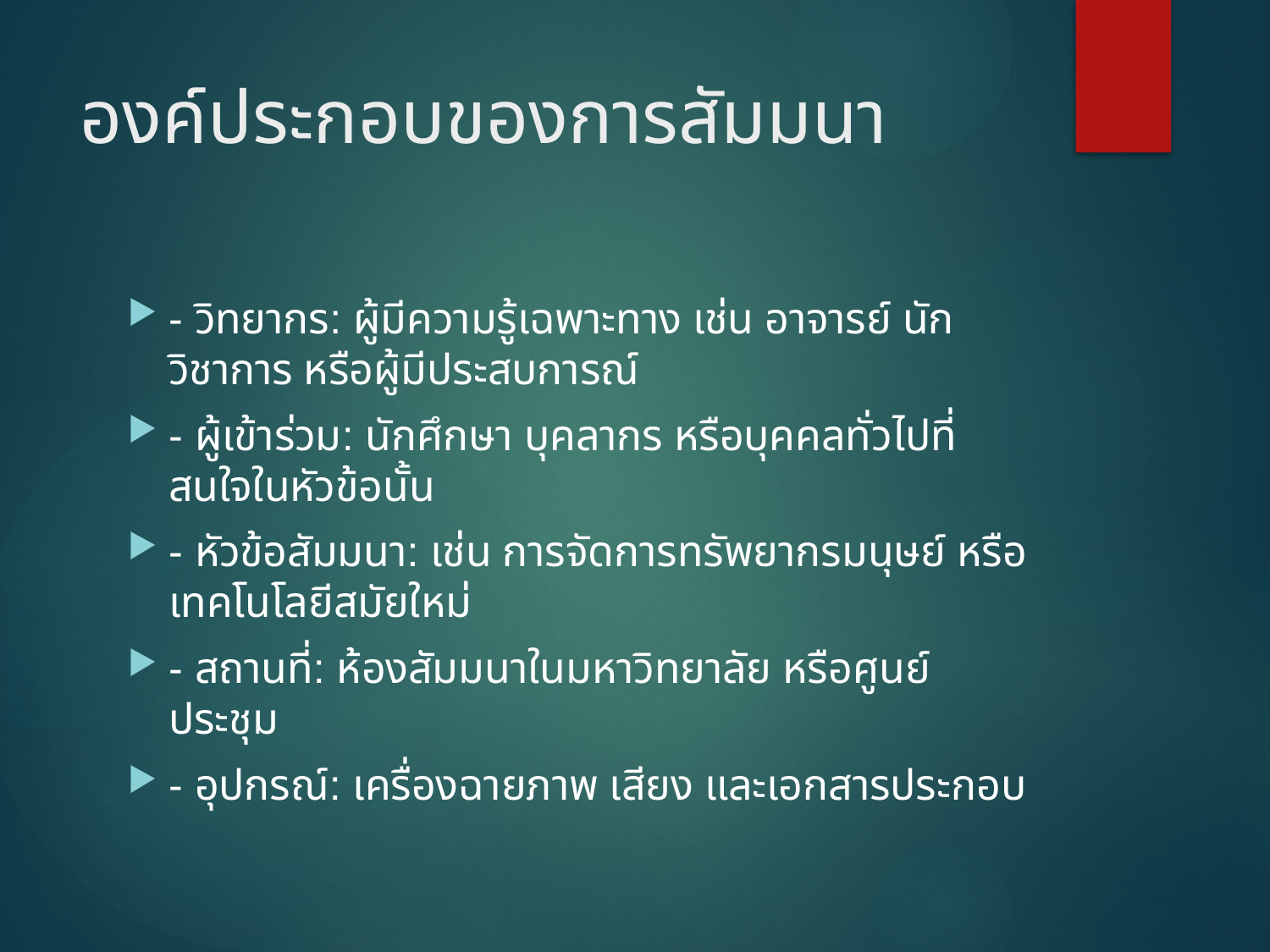

# องค์ประกอบของการสัมมนา
- วิทยากร: ผู้มีความรู้เฉพาะทาง เช่น อาจารย์ นักวิชาการ หรือผู้มีประสบการณ์
- ผู้เข้าร่วม: นักศึกษา บุคลากร หรือบุคคลทั่วไปที่สนใจในหัวข้อนั้น
- หัวข้อสัมมนา: เช่น การจัดการทรัพยากรมนุษย์ หรือเทคโนโลยีสมัยใหม่
- สถานที่: ห้องสัมมนาในมหาวิทยาลัย หรือศูนย์ประชุม
- อุปกรณ์: เครื่องฉายภาพ เสียง และเอกสารประกอบ